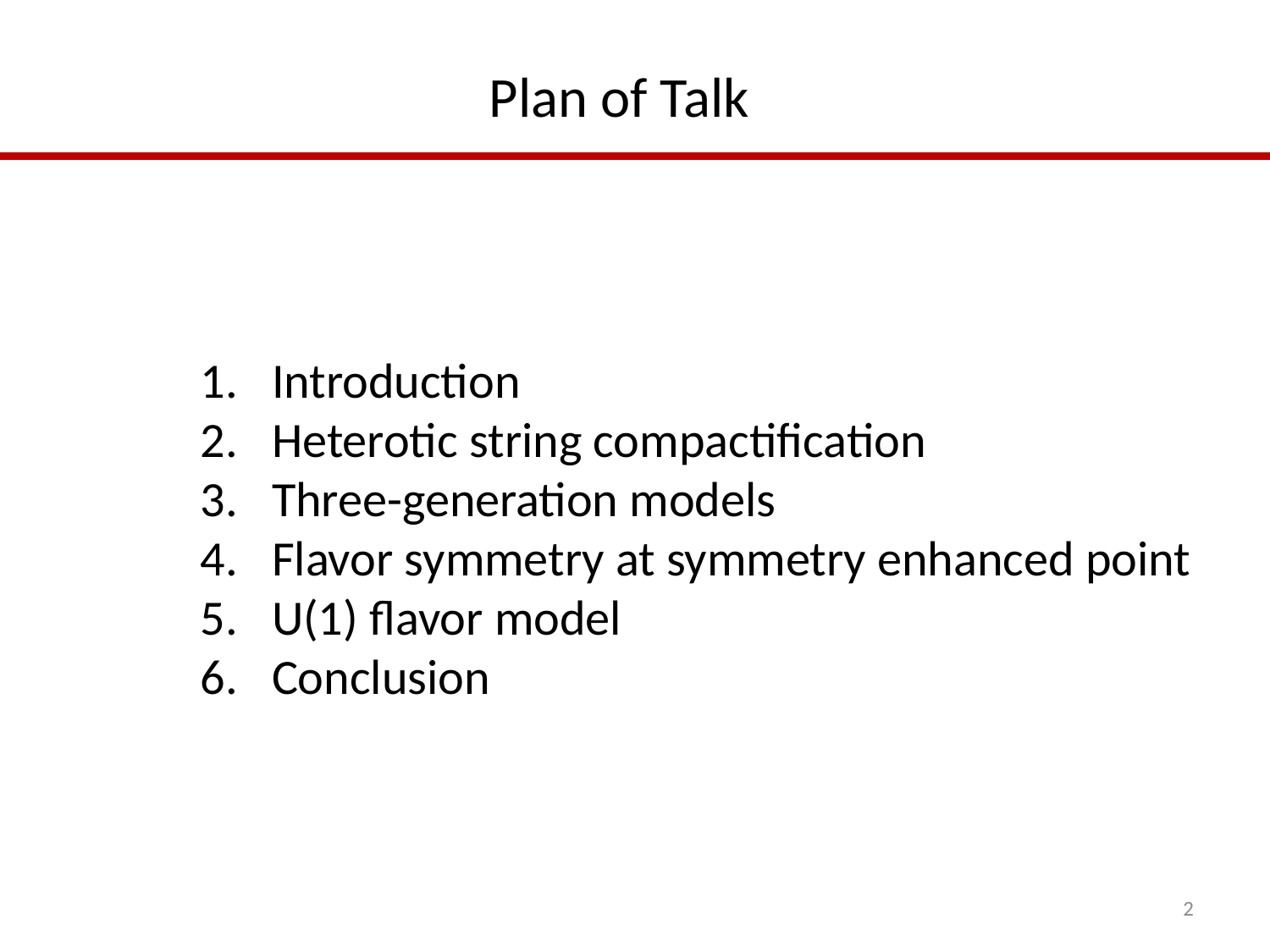

Plan of Talk
Introduction
Heterotic string compactification
Three-generation models
Flavor symmetry at symmetry enhanced point
U(1) flavor model
Conclusion
2